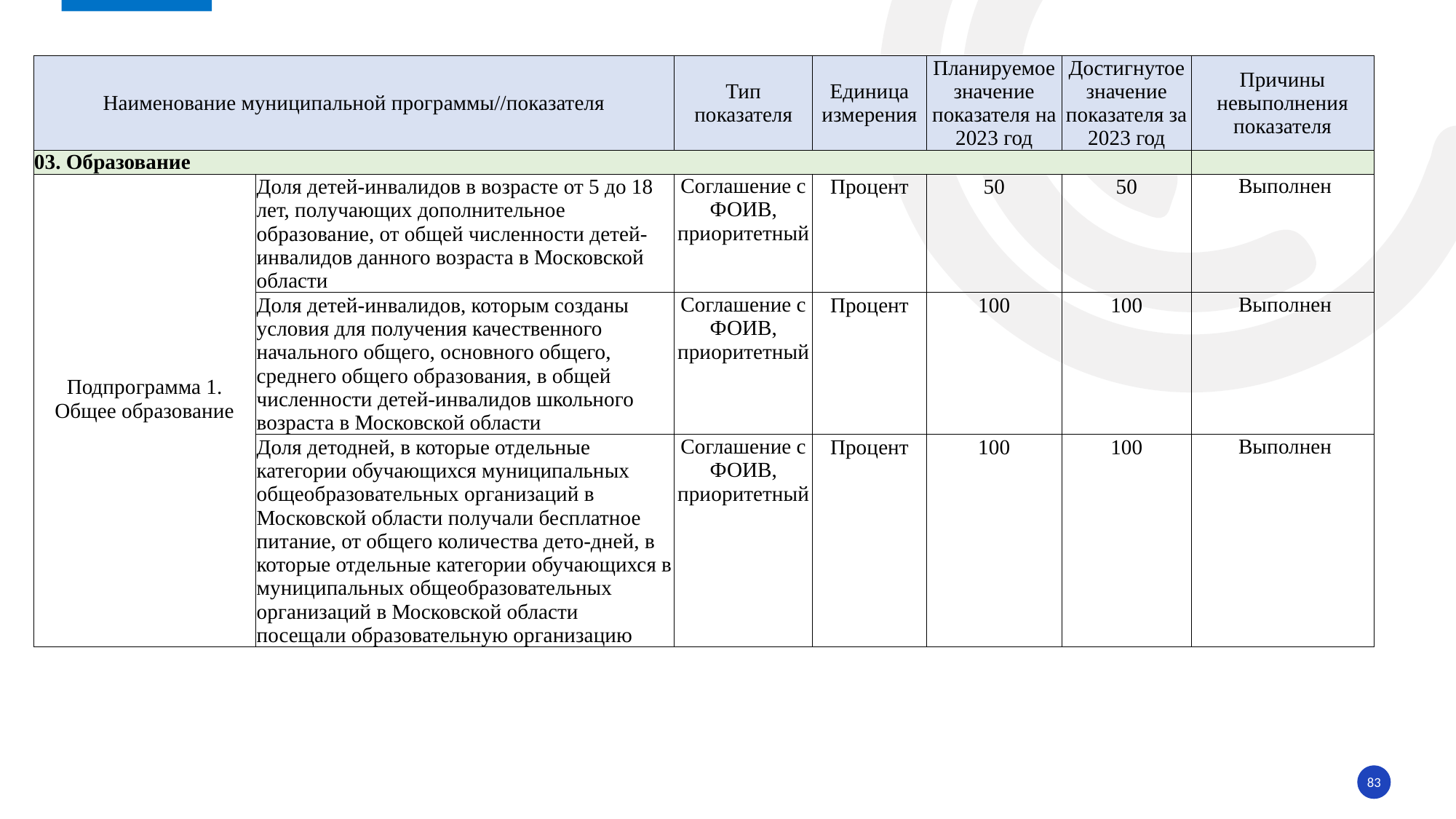

| Наименование муниципальной программы//показателя |  | Тип показателя | Единица измерения | Планируемое значение показателя на 2023 год | Достигнутое значение показателя за 2023 год | Причины невыполнения показателя |
| --- | --- | --- | --- | --- | --- | --- |
| 03. Образование |  |  |  |  |  |  |
| Подпрограмма 1. Общее образование | Доля детей-инвалидов в возрасте от 5 до 18 лет, получающих дополнительное образование, от общей численности детей-инвалидов данного возраста в Московской области | Соглашение с ФОИВ, приоритетный | Процент | 50 | 50 | Выполнен |
|  | Доля детей-инвалидов, которым созданы условия для получения качественного начального общего, основного общего, среднего общего образования, в общей численности детей-инвалидов школьного возраста в Московской области | Соглашение с ФОИВ, приоритетный | Процент | 100 | 100 | Выполнен |
|  | Доля детодней, в которые отдельные категории обучающихся муниципальных общеобразовательных организаций в Московской области получали бесплатное питание, от общего количества дето-дней, в которые отдельные категории обучающихся в муниципальных общеобразовательных организаций в Московской области посещали образовательную организацию | Соглашение с ФОИВ, приоритетный | Процент | 100 | 100 | Выполнен |

83